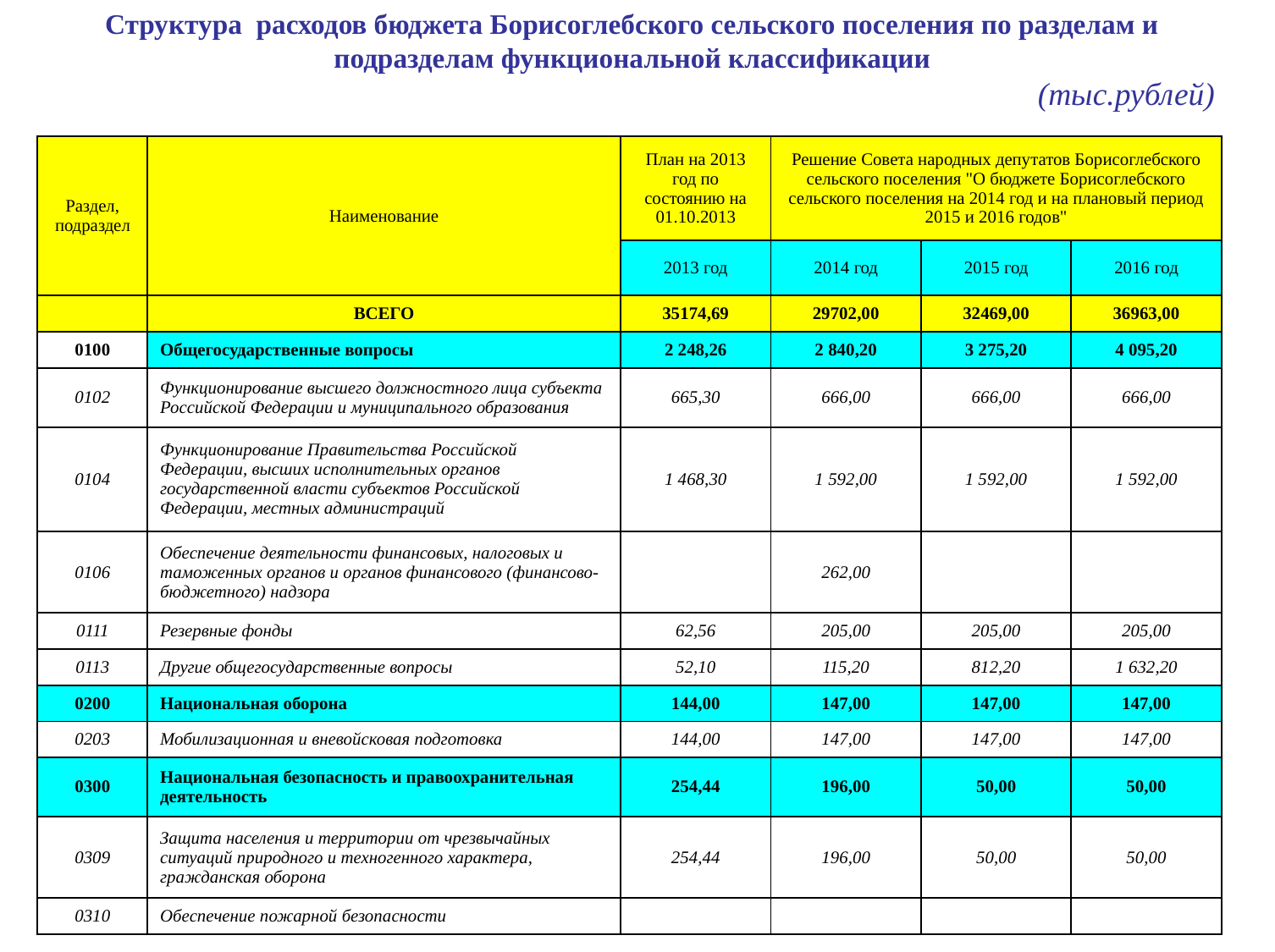

Структура  расходов бюджета Борисоглебского сельского поселения по разделам и подразделам функциональной классификации
  (тыс.рублей)
| Раздел, подраздел | Наименование | План на 2013 год по состоянию на 01.10.2013 | Решение Совета народных депутатов Борисоглебского сельского поселения "О бюджете Борисоглебского сельского поселения на 2014 год и на плановый период 2015 и 2016 годов" |  |  |
| --- | --- | --- | --- | --- | --- |
|  |  | 2013 год | 2014 год | 2015 год | 2016 год |
|  | ВСЕГО | 35174,69 | 29702,00 | 32469,00 | 36963,00 |
| 0100 | Общегосударственные вопросы | 2 248,26 | 2 840,20 | 3 275,20 | 4 095,20 |
| 0102 | Функционирование высшего должностного лица субъекта Российской Федерации и муниципального образования | 665,30 | 666,00 | 666,00 | 666,00 |
| 0104 | Функционирование Правительства Российской Федерации, высших исполнительных органов государственной власти субъектов Российской Федерации, местных администраций | 1 468,30 | 1 592,00 | 1 592,00 | 1 592,00 |
| 0106 | Обеспечение деятельности финансовых, налоговых и таможенных органов и органов финансового (финансово-бюджетного) надзора |  | 262,00 |  |  |
| 0111 | Резервные фонды | 62,56 | 205,00 | 205,00 | 205,00 |
| 0113 | Другие общегосударственные вопросы | 52,10 | 115,20 | 812,20 | 1 632,20 |
| 0200 | Национальная оборона | 144,00 | 147,00 | 147,00 | 147,00 |
| 0203 | Мобилизационная и вневойсковая подготовка | 144,00 | 147,00 | 147,00 | 147,00 |
| 0300 | Национальная безопасность и правоохранительная деятельность | 254,44 | 196,00 | 50,00 | 50,00 |
| 0309 | Защита населения и территории от чрезвычайных ситуаций природного и техногенного характера, гражданская оборона | 254,44 | 196,00 | 50,00 | 50,00 |
| 0310 | Обеспечение пожарной безопасности |  |  |  |  |